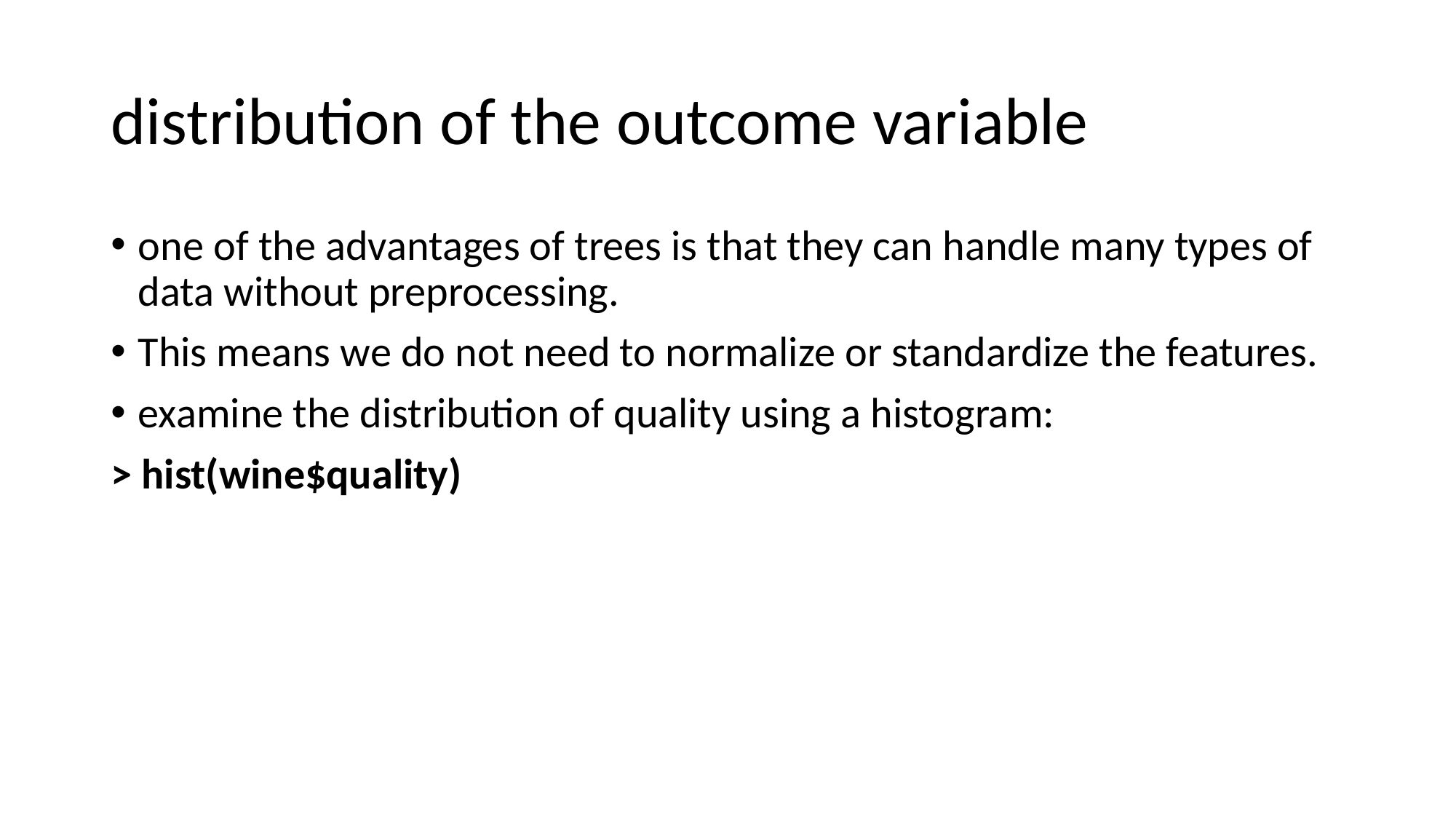

# distribution of the outcome variable
one of the advantages of trees is that they can handle many types of data without preprocessing.
This means we do not need to normalize or standardize the features.
examine the distribution of quality using a histogram:
> hist(wine$quality)